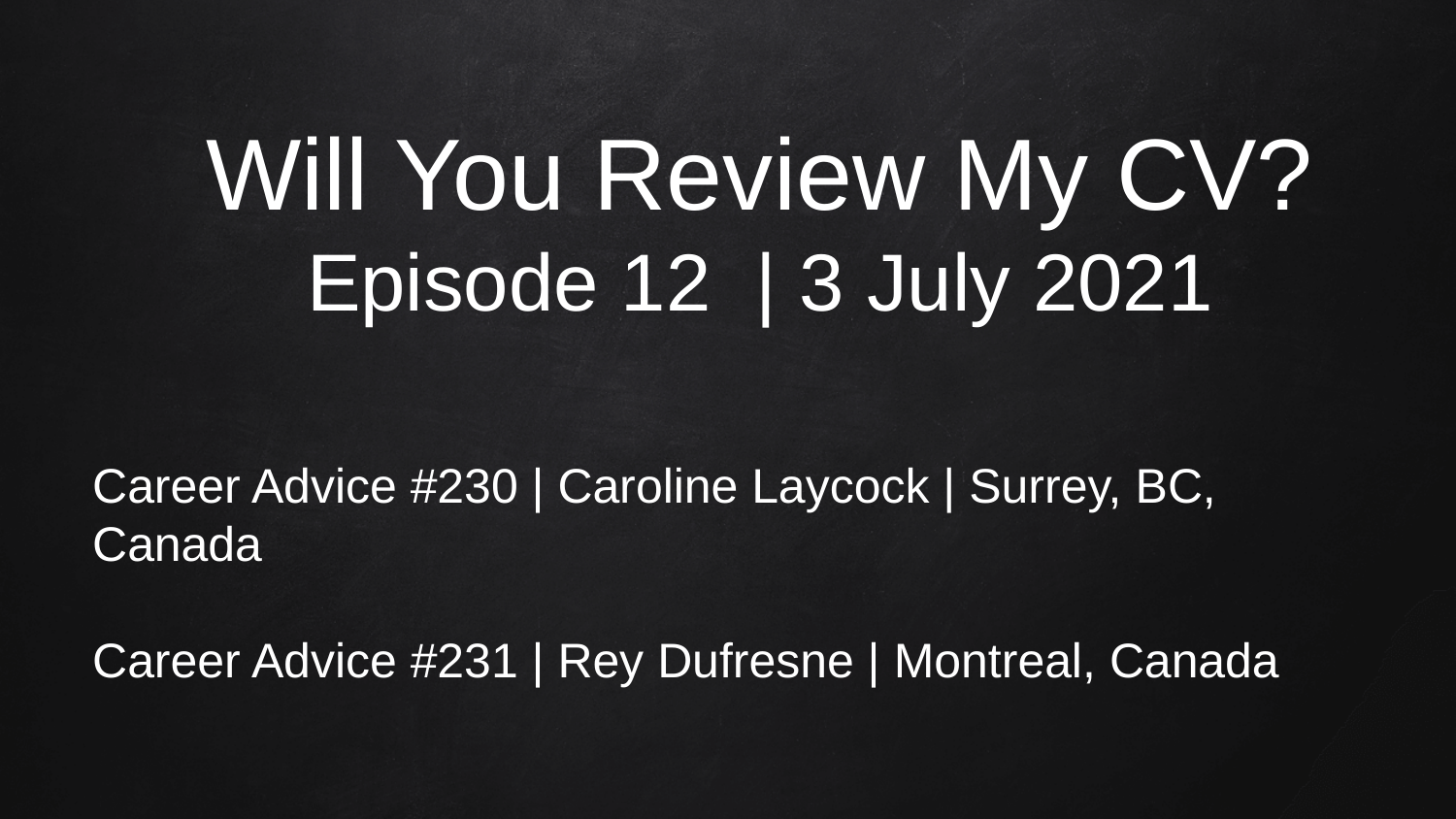

# Will You Review My CV? Episode 12  | 3 July 2021
Career Advice #230 | Caroline Laycock | Surrey, BC, Canada

Career Advice #231 | Rey Dufresne | Montreal, Canada